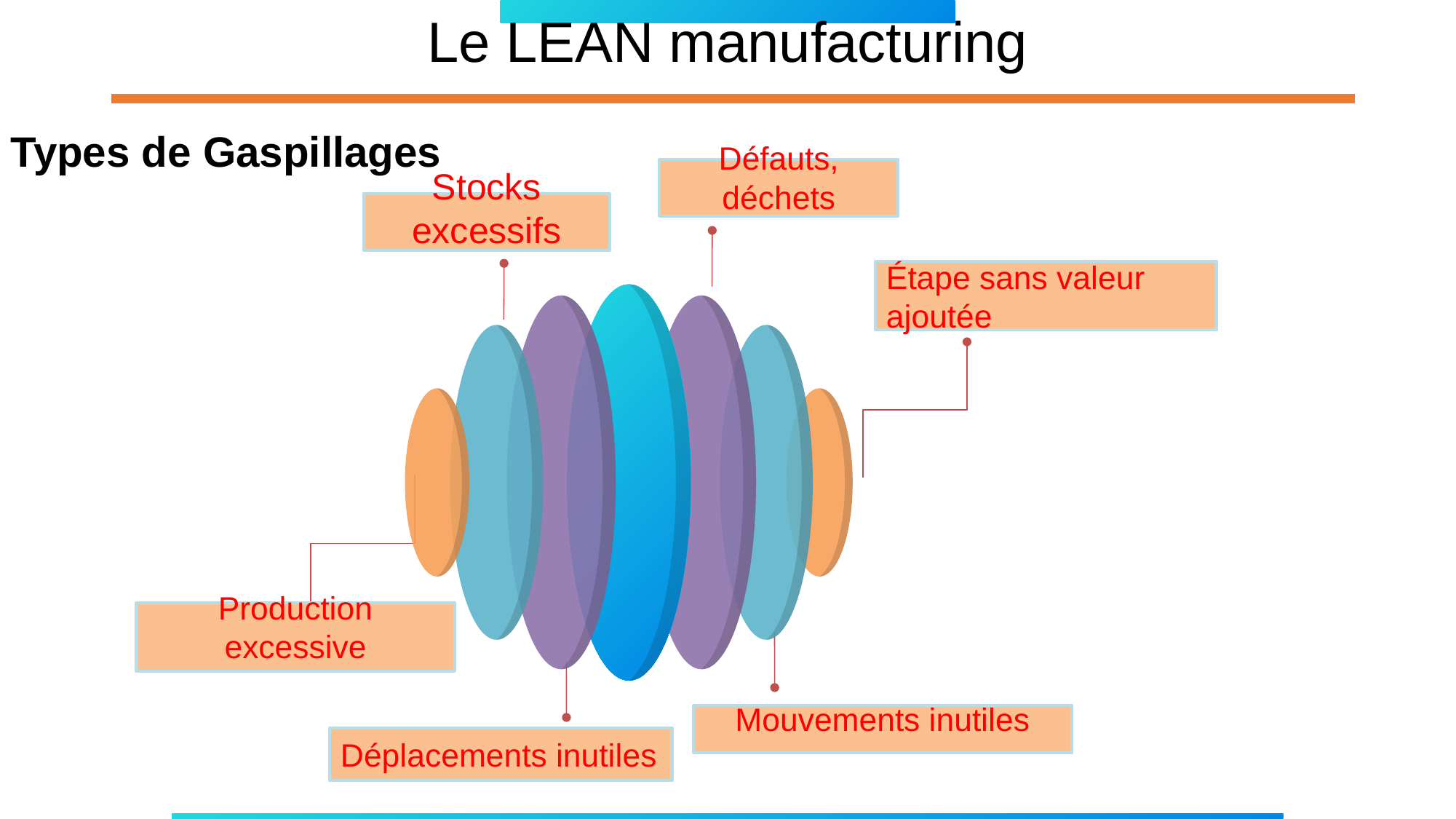

Le LEAN manufacturing

Types de Gaspillages

Défauts, déchets

Stocks excessifs

Étape sans valeur ajoutée
Production excessive

Mouvements inutiles

Déplacements inutiles